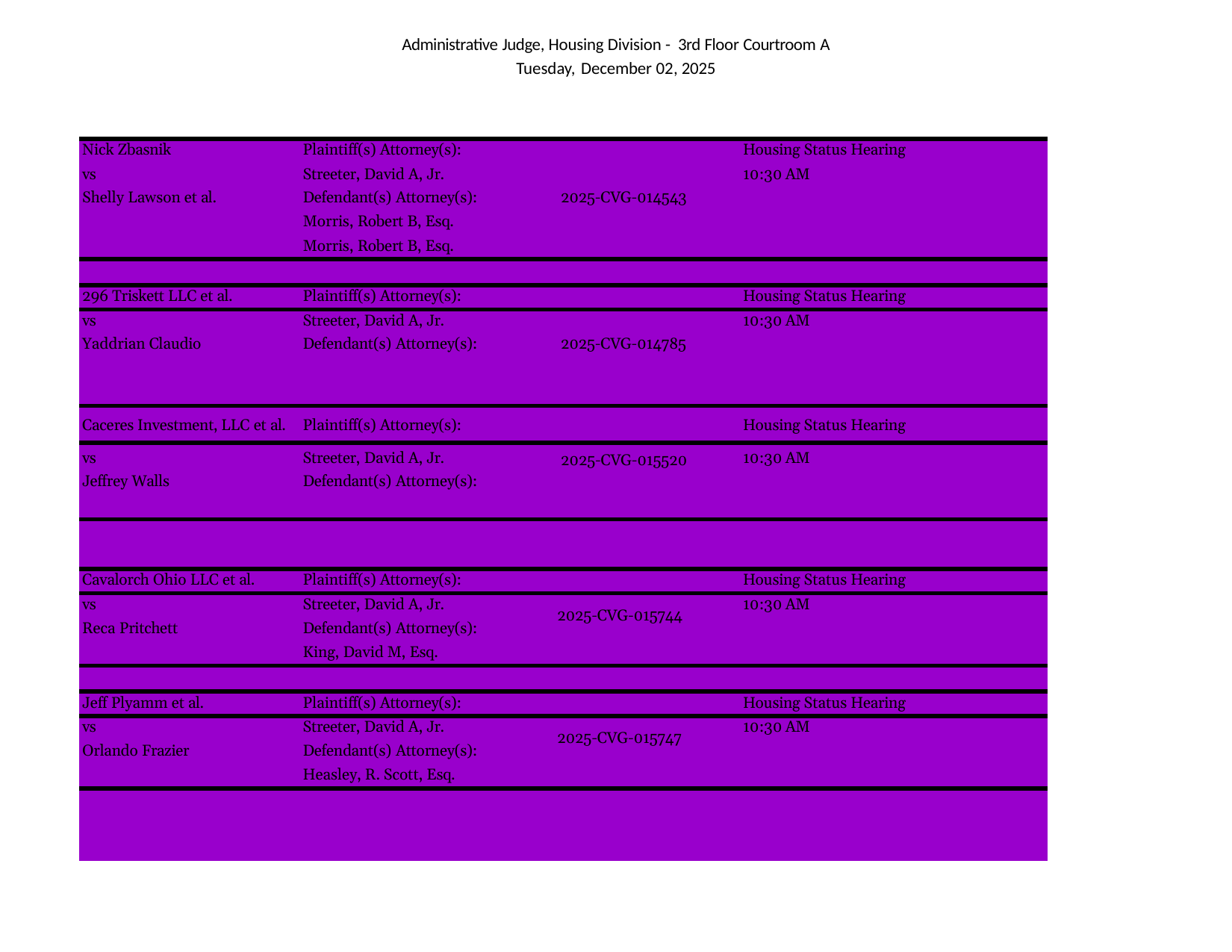

Administrative Judge, Housing Division - 3rd Floor Courtroom A Tuesday, December 02, 2025
| Nick Zbasnik | Plaintiff(s) Attorney(s): |  | Housing Status Hearing |
| --- | --- | --- | --- |
| vs | Streeter, David A, Jr. |  | 10:30 AM |
| Shelly Lawson et al. | Defendant(s) Attorney(s): | 2025-CVG-014543 |  |
|  | Morris, Robert B, Esq. |  |  |
|  | Morris, Robert B, Esq. |  |  |
|  |  |  |  |
| 296 Triskett LLC et al. | Plaintiff(s) Attorney(s): |  | Housing Status Hearing |
| vs | Streeter, David A, Jr. |  | 10:30 AM |
| Yaddrian Claudio | Defendant(s) Attorney(s): | 2025-CVG-014785 |  |
| Caceres Investment, LLC et al. | Plaintiff(s) Attorney(s): |  | Housing Status Hearing |
| vs | Streeter, David A, Jr. | 2025-CVG-015520 | 10:30 AM |
| Jeffrey Walls | Defendant(s) Attorney(s): |  |  |
|  |  |  |  |
| Cavalorch Ohio LLC et al. | Plaintiff(s) Attorney(s): |  | Housing Status Hearing |
| vs | Streeter, David A, Jr. | 2025-CVG-015744 | 10:30 AM |
| Reca Pritchett | Defendant(s) Attorney(s): |  |  |
|  | King, David M, Esq. |  |  |
|  |  |  |  |
| Jeff Plyamm et al. | Plaintiff(s) Attorney(s): |  | Housing Status Hearing |
| vs | Streeter, David A, Jr. | 2025-CVG-015747 | 10:30 AM |
| Orlando Frazier | Defendant(s) Attorney(s): |  |  |
|  | Heasley, R. Scott, Esq. |  |  |
|  |  |  |  |